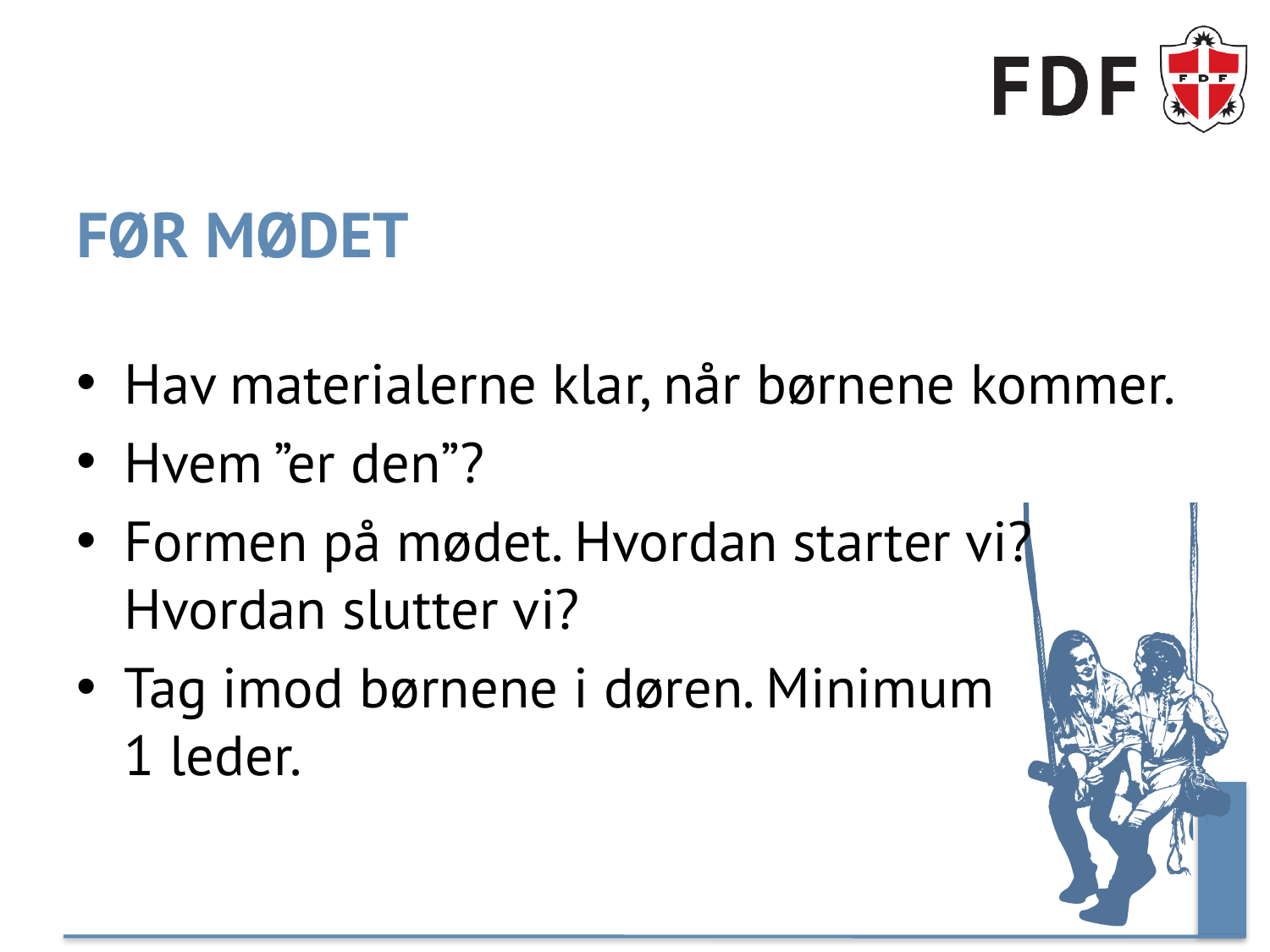

# Før mødet
Hav materialerne klar, når børnene kommer.
Hvem ”er den”?
Formen på mødet. Hvordan starter vi? Hvordan slutter vi?
Tag imod børnene i døren. Minimum
1 leder.